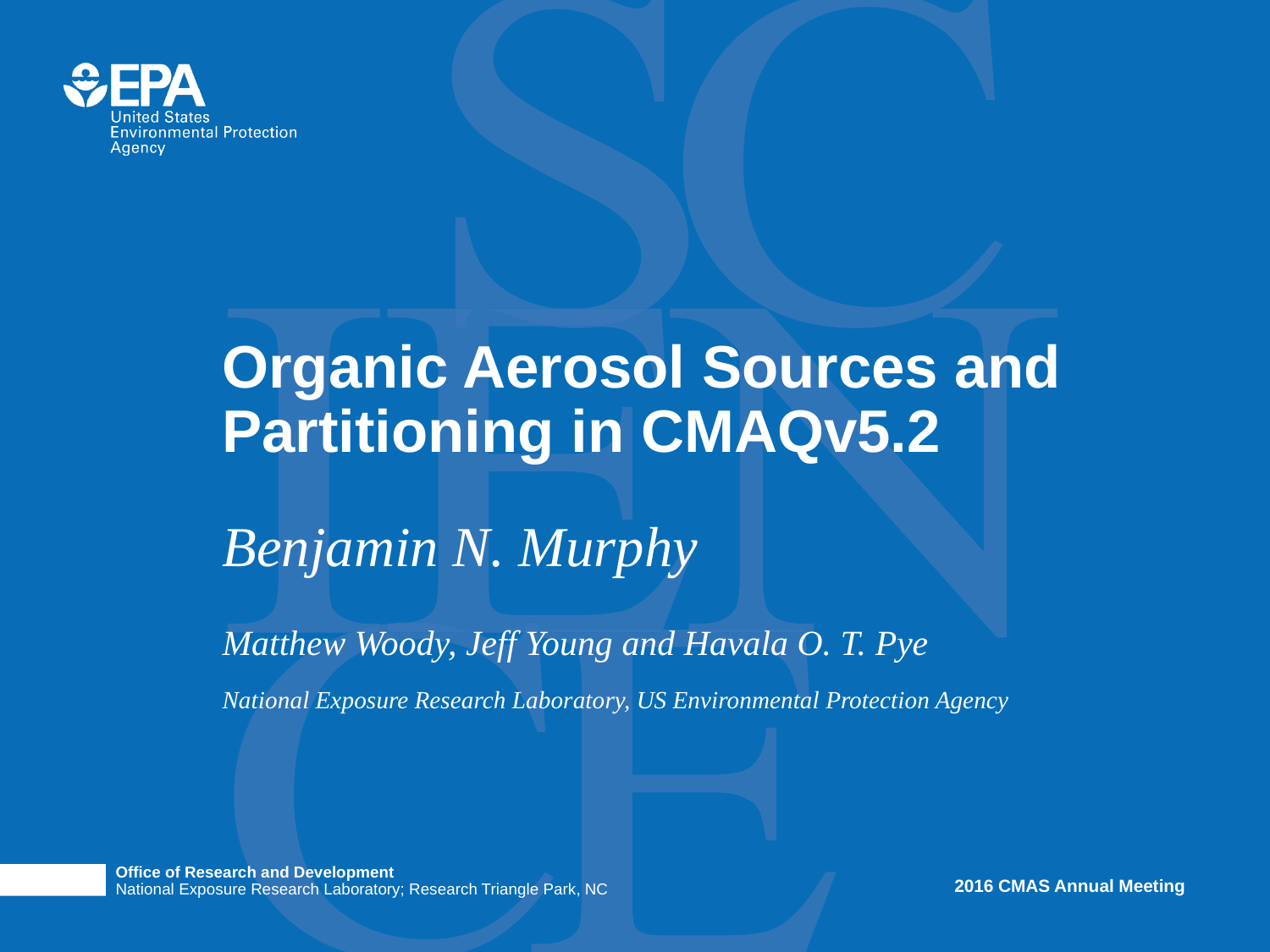

# Organic Aerosol Sources and Partitioning in CMAQv5.2
Benjamin N. Murphy

Matthew Woody, Jeff Young and Havala O. T. Pye

National Exposure Research Laboratory, US Environmental Protection Agency
Office of Research and Development
National Exposure Research Laboratory; Research Triangle Park, NC
2016 CMAS Annual Meeting